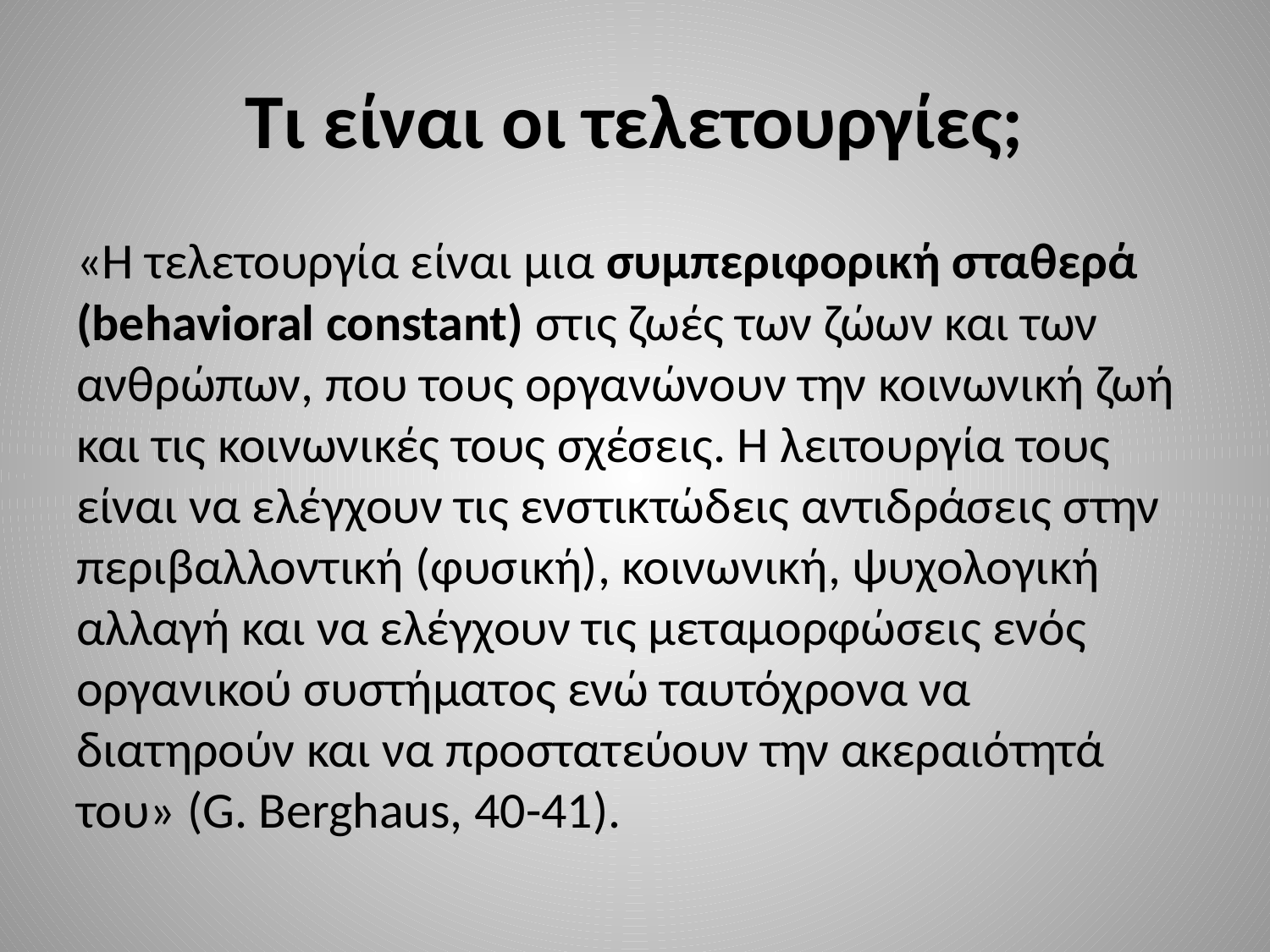

# Τι είναι οι τελετουργίες;
«Η τελετουργία είναι μια συμπεριφορική σταθερά (behavioral constant) στις ζωές των ζώων και των ανθρώπων, που τους οργανώνουν την κοινωνική ζωή και τις κοινωνικές τους σχέσεις. Η λειτουργία τους είναι να ελέγχουν τις ενστικτώδεις αντιδράσεις στην περιβαλλοντική (φυσική), κοινωνική, ψυχολογική αλλαγή και να ελέγχουν τις μεταμορφώσεις ενός οργανικού συστήματος ενώ ταυτόχρονα να διατηρούν και να προστατεύουν την ακεραιότητά του» (G. Berghaus, 40-41).